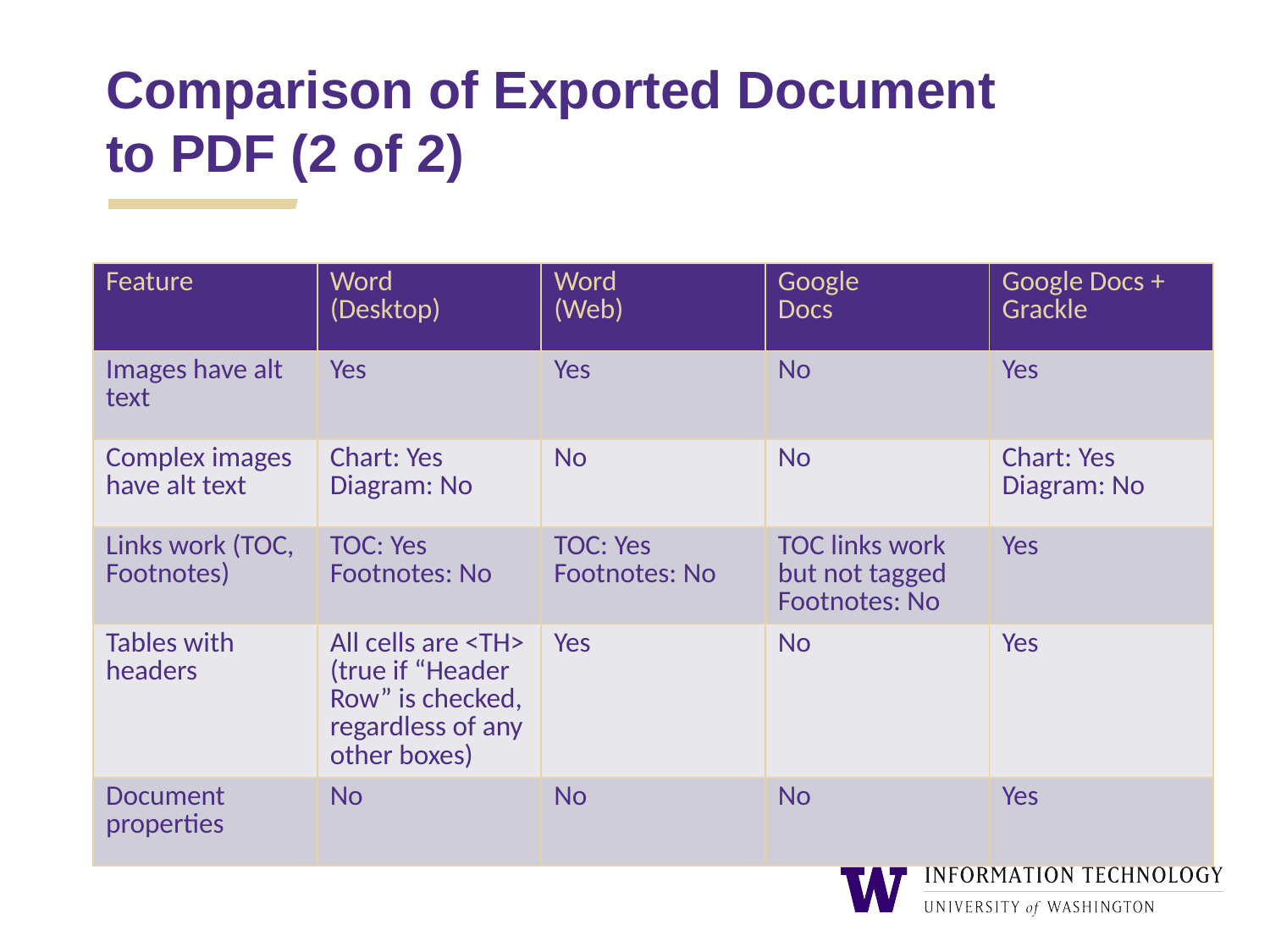

# Comparison of Exported Document to PDF (2 of 2)
| Feature | Word (Desktop) | Word (Web) | Google Docs | Google Docs + Grackle |
| --- | --- | --- | --- | --- |
| Images have alt text | Yes | Yes | No | Yes |
| Complex images have alt text | Chart: Yes Diagram: No | No | No | Chart: Yes Diagram: No |
| Links work (TOC, Footnotes) | TOC: Yes Footnotes: No | TOC: Yes Footnotes: No | TOC links work but not tagged Footnotes: No | Yes |
| Tables with headers | All cells are <TH> (true if “Header Row” is checked, regardless of any other boxes) | Yes | No | Yes |
| Document properties | No | No | No | Yes |